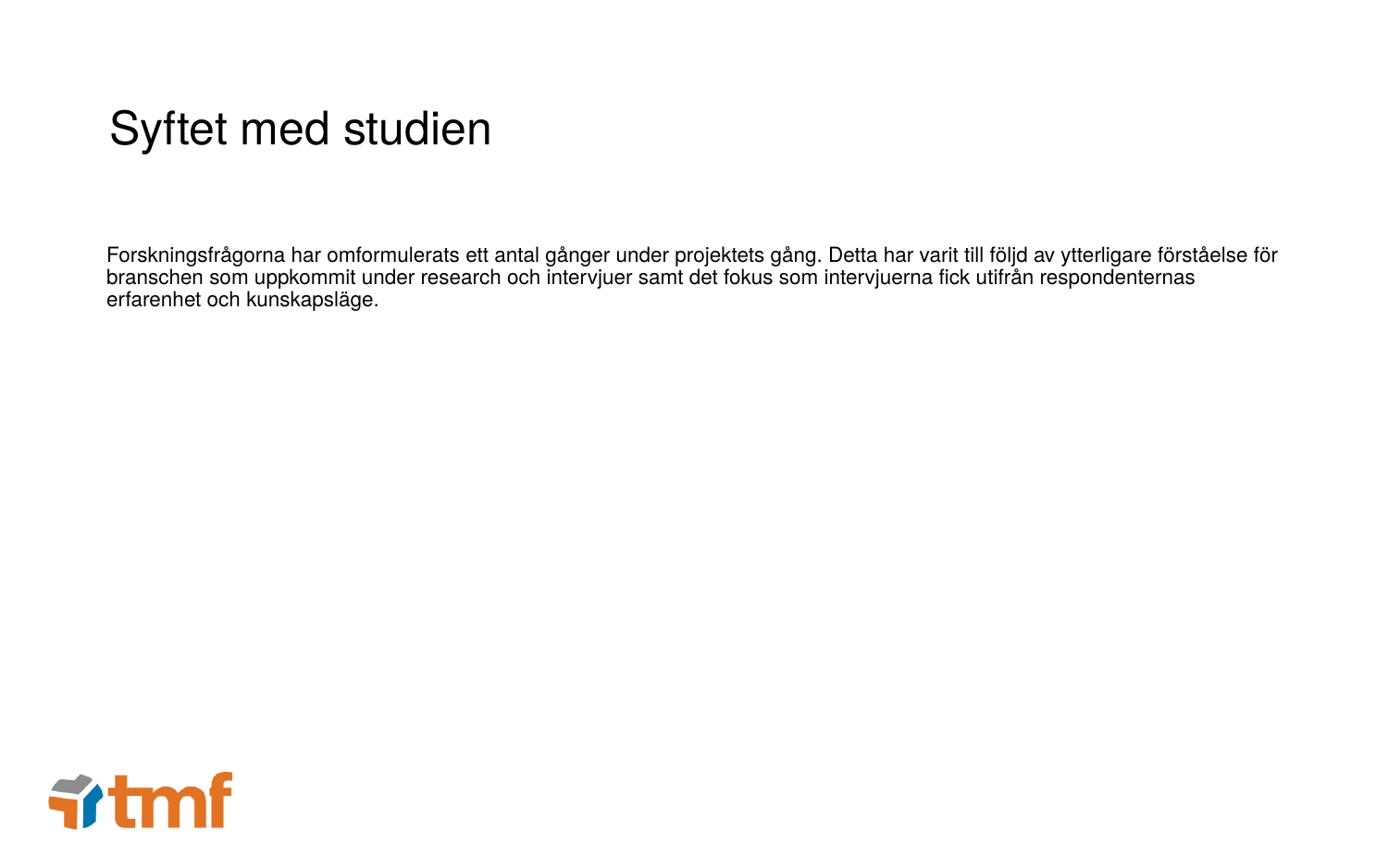

# Syftet med studien
Forskningsfrågorna har omformulerats ett antal gånger under projektets gång. Detta har varit till följd av ytterligare förståelse för branschen som uppkommit under research och intervjuer samt det fokus som intervjuerna fick utifrån respondenternas erfarenhet och kunskapsläge.